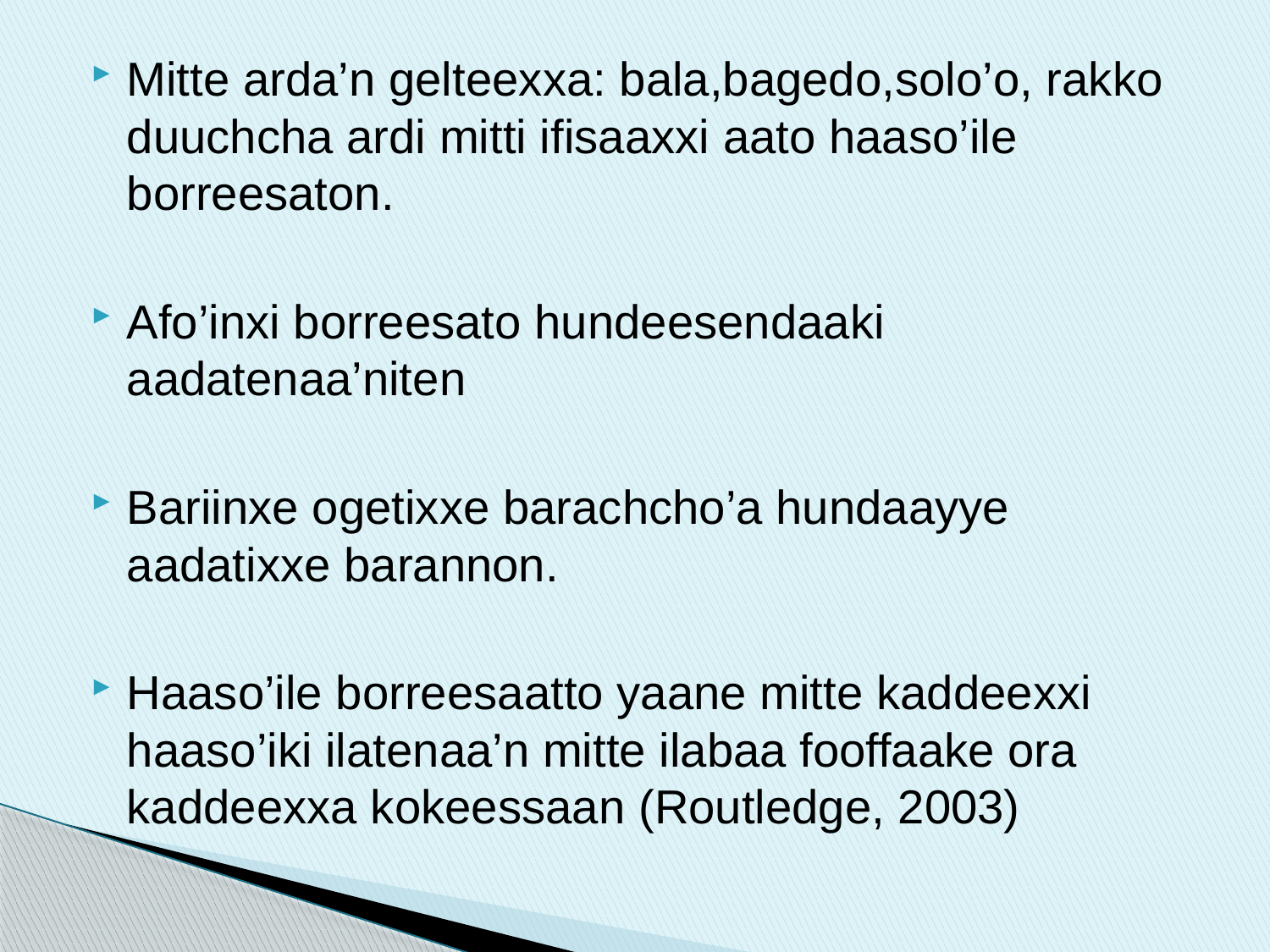

Mitte arda’n gelteexxa: bala,bagedo,solo’o, rakko duuchcha ardi mitti ifisaaxxi aato haaso’ile   borreesaton.

Afo’inxi borreesato hundeesendaaki aadatenaa’niten

Bariinxe ogetixxe barachcho’a hundaayye aadatixxe barannon.

Haaso’ile borreesaatto yaane mitte kaddeexxi haaso’iki ilatenaa’n mitte ilabaa fooffaake ora kaddeexxa kokeessaan (Routledge, 2003)